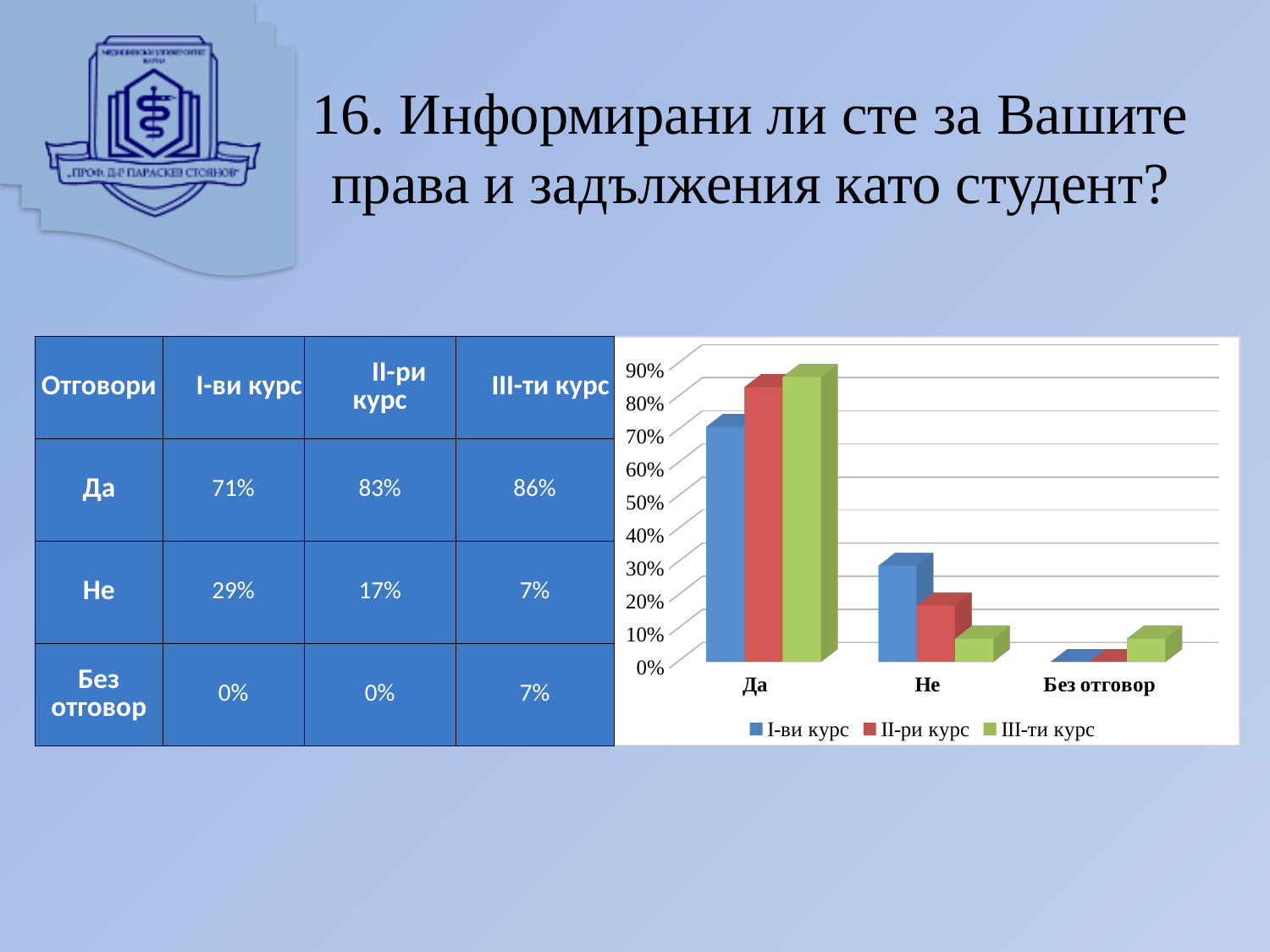

# 16. Информирани ли сте за Вашите права и задължения като студент?
| Отговори | I-ви курс | II-ри курс | III-ти курс |
| --- | --- | --- | --- |
| Да | 71% | 83% | 86% |
| Не | 29% | 17% | 7% |
| Без отговор | 0% | 0% | 7% |

[unsupported chart]